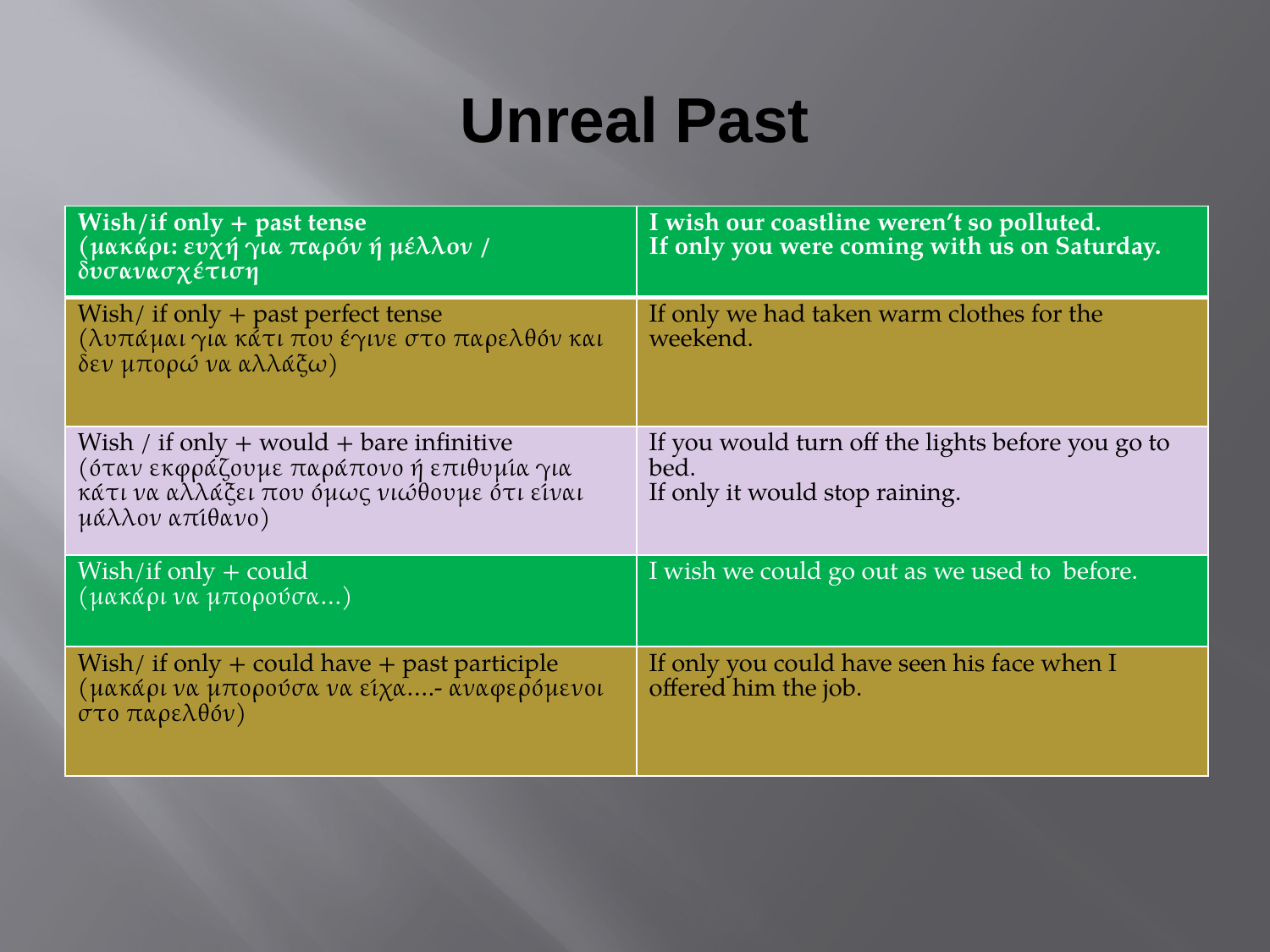

# Unreal Past
| Wish/if only + past tense (μακάρι: ευχή για παρόν ή μέλλον / δυσανασχέτιση | I wish our coastline weren’t so polluted. If only you were coming with us on Saturday. |
| --- | --- |
| Wish/ if only + past perfect tense (λυπάμαι για κάτι που έγινε στο παρελθόν και δεν μπορώ να αλλάξω) | If only we had taken warm clothes for the weekend. |
| Wish / if only + would + bare infinitive (όταν εκφράζουμε παράπονο ή επιθυμία για κάτι να αλλάξει που όμως νιώθουμε ότι είναι μάλλον απίθανο) | If you would turn off the lights before you go to bed. If only it would stop raining. |
| Wish/if only + could (μακάρι να μπορούσα…) | I wish we could go out as we used to before. |
| Wish/ if only + could have + past participle (μακάρι να μπορούσα να είχα….- αναφερόμενοι στο παρελθόν) | If only you could have seen his face when I offered him the job. |